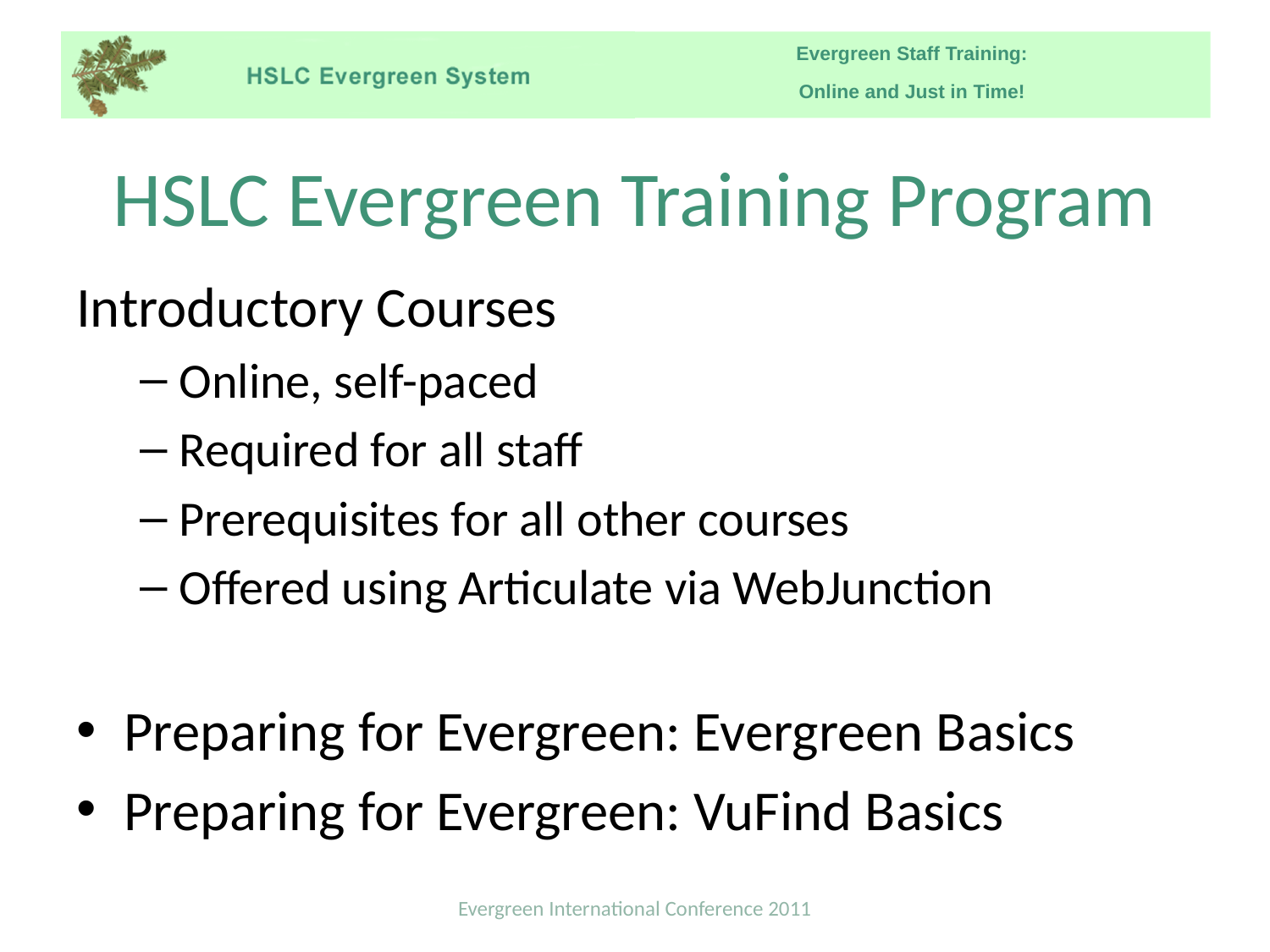

# HSLC Evergreen Training Program
Introductory Courses
Online, self-paced
Required for all staff
Prerequisites for all other courses
Offered using Articulate via WebJunction

Preparing for Evergreen: Evergreen Basics
Preparing for Evergreen: VuFind Basics
Evergreen International Conference 2011